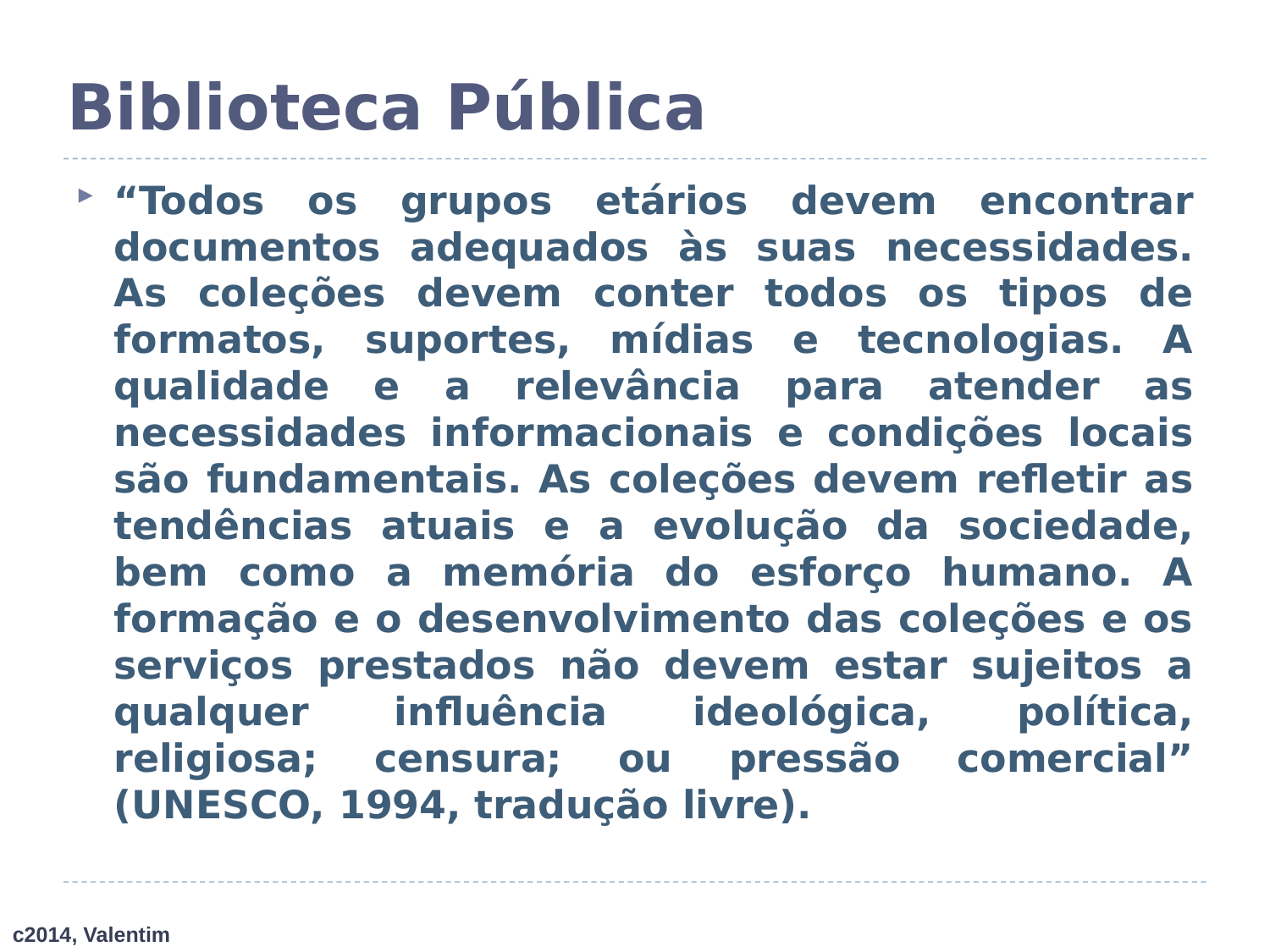

# Biblioteca Pública
“Todos os grupos etários devem encontrar documentos adequados às suas necessidades. As coleções devem conter todos os tipos de formatos, suportes, mídias e tecnologias. A qualidade e a relevância para atender as necessidades informacionais e condições locais são fundamentais. As coleções devem refletir as tendências atuais e a evolução da sociedade, bem como a memória do esforço humano. A formação e o desenvolvimento das coleções e os serviços prestados não devem estar sujeitos a qualquer influência ideológica, política, religiosa; censura; ou pressão comercial” (UNESCO, 1994, tradução livre).